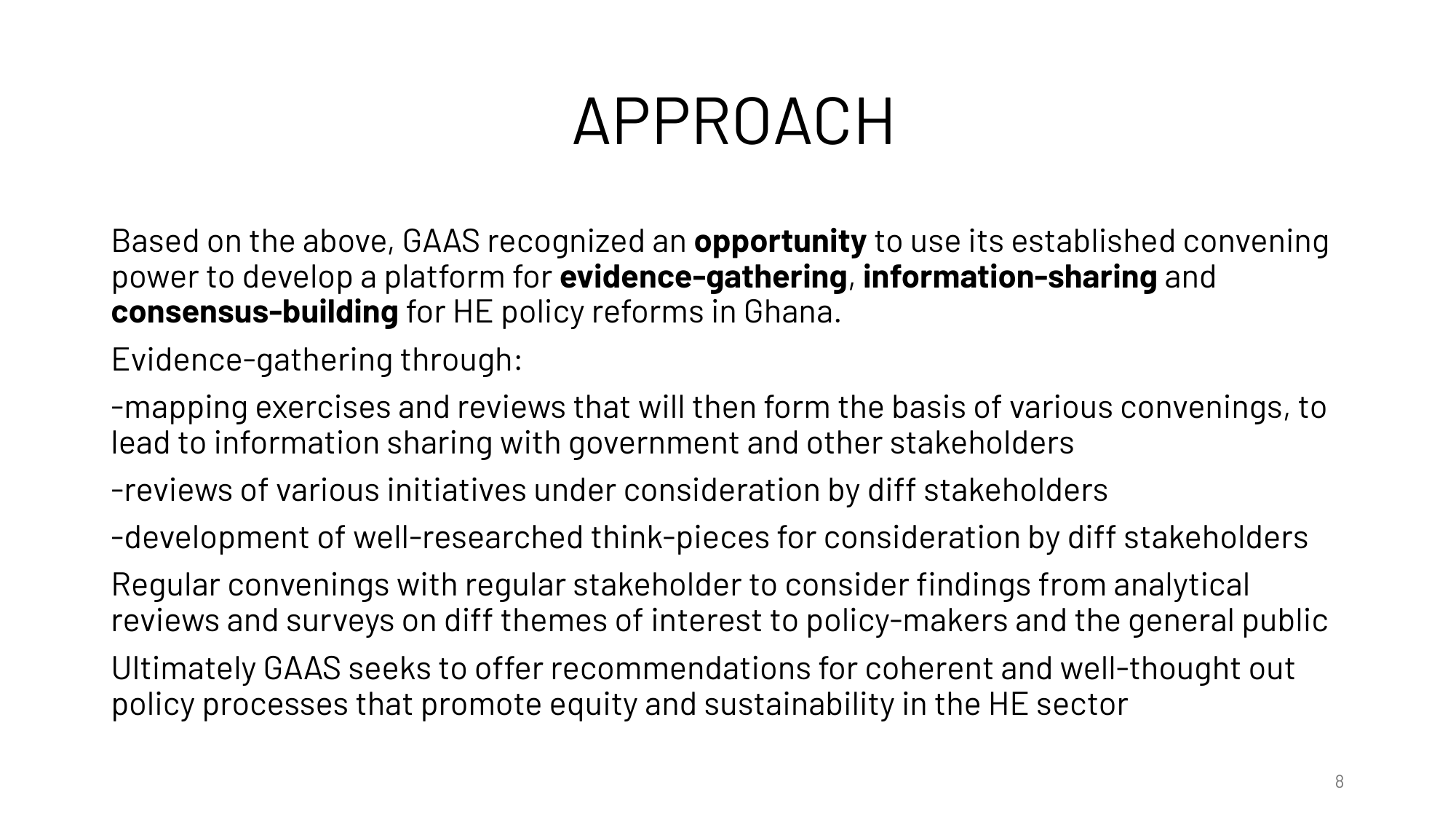

# APPROACH
Based on the above, GAAS recognized an opportunity to use its established convening power to develop a platform for evidence-gathering, information-sharing and consensus-building for HE policy reforms in Ghana.
Evidence-gathering through:
-mapping exercises and reviews that will then form the basis of various convenings, to lead to information sharing with government and other stakeholders
-reviews of various initiatives under consideration by diff stakeholders
-development of well-researched think-pieces for consideration by diff stakeholders
Regular convenings with regular stakeholder to consider findings from analytical reviews and surveys on diff themes of interest to policy-makers and the general public
Ultimately GAAS seeks to offer recommendations for coherent and well-thought out policy processes that promote equity and sustainability in the HE sector
8